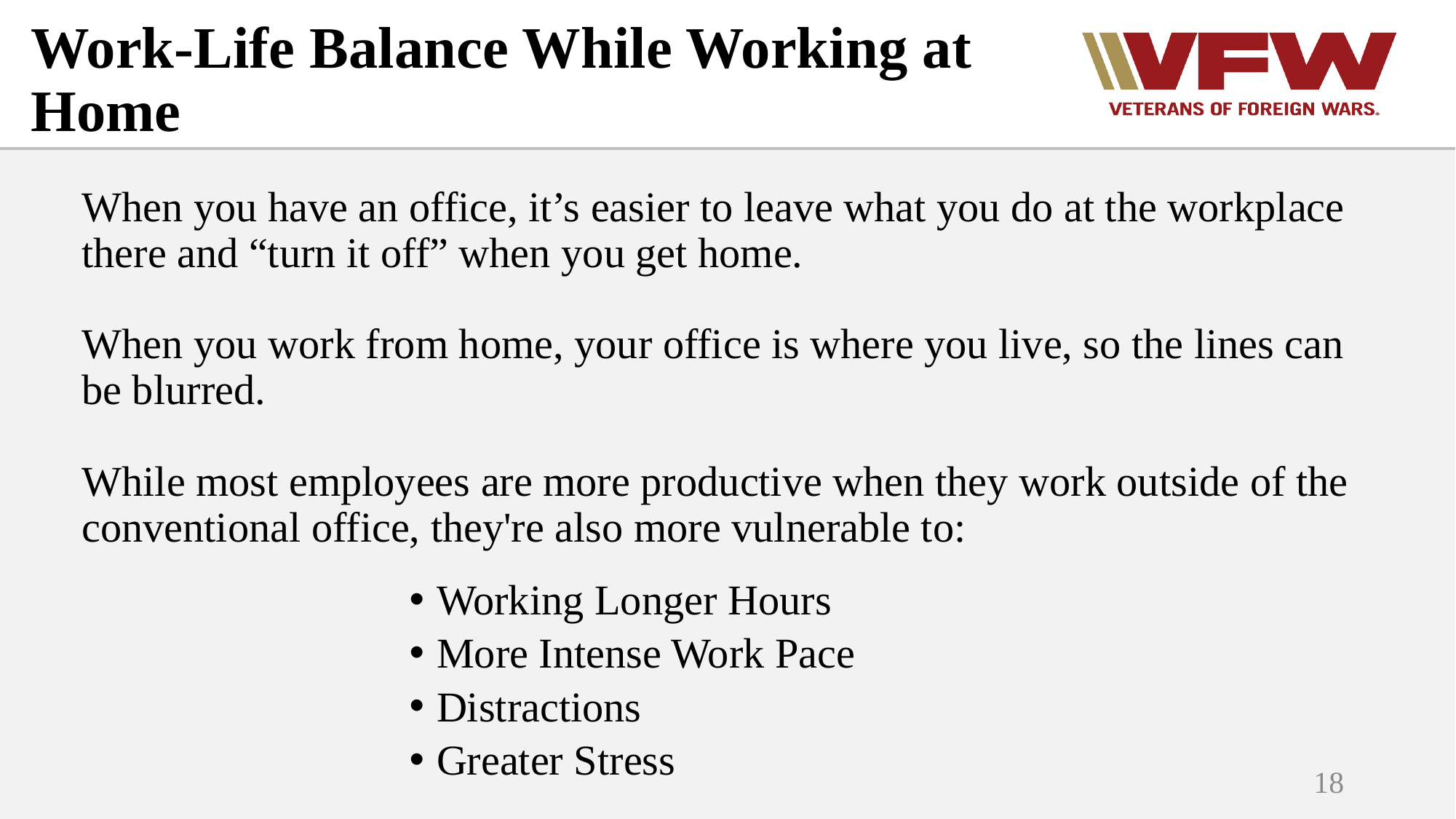

# Work-Life Balance While Working at Home
When you have an office, it’s easier to leave what you do at the workplace there and “turn it off” when you get home.
When you work from home, your office is where you live, so the lines can be blurred.
While most employees are more productive when they work outside of the conventional office, they're also more vulnerable to:
Working Longer Hours
More Intense Work Pace
Distractions
Greater Stress

18